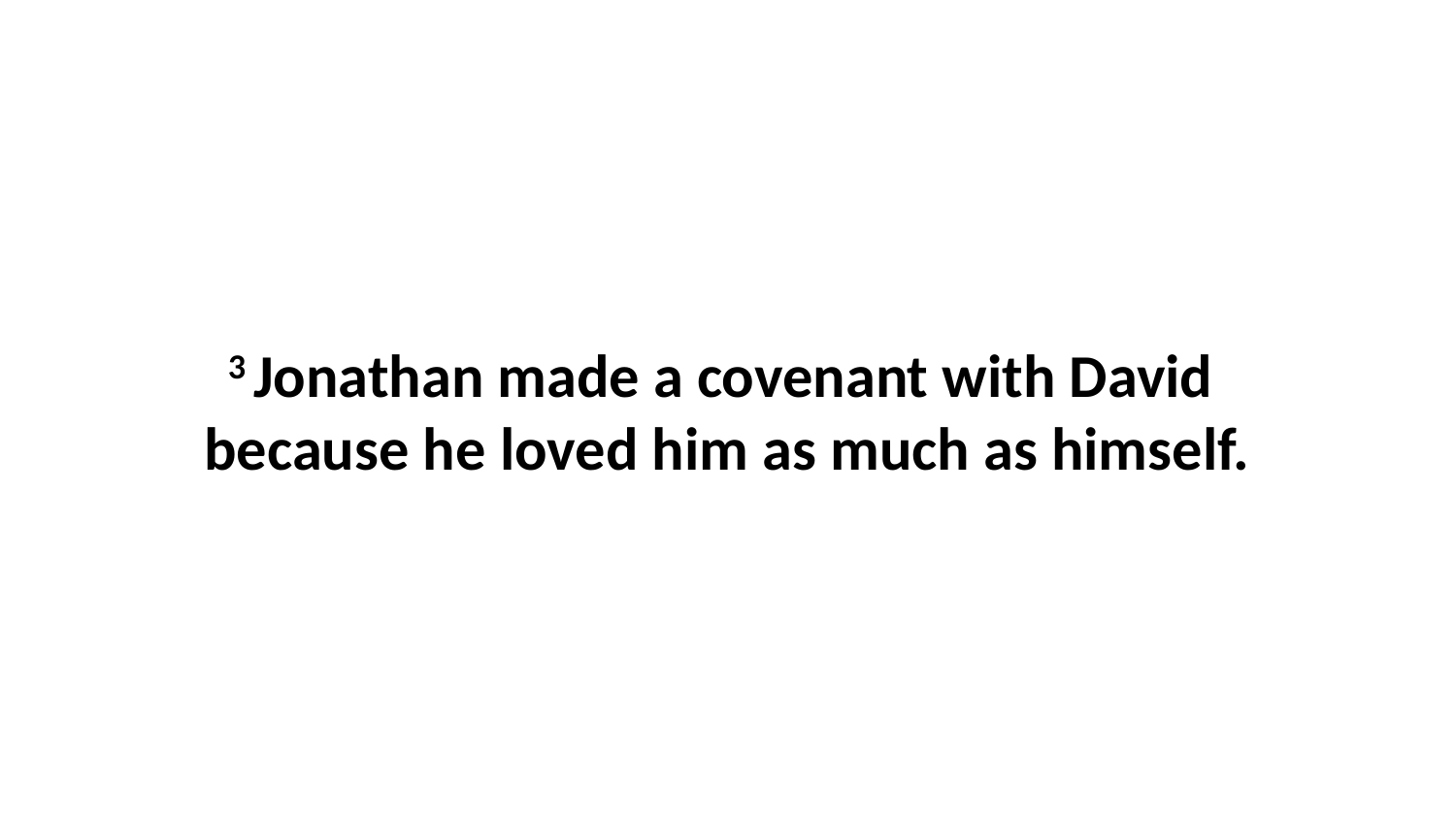

3 Jonathan made a covenant with David  because he loved him as much as himself.